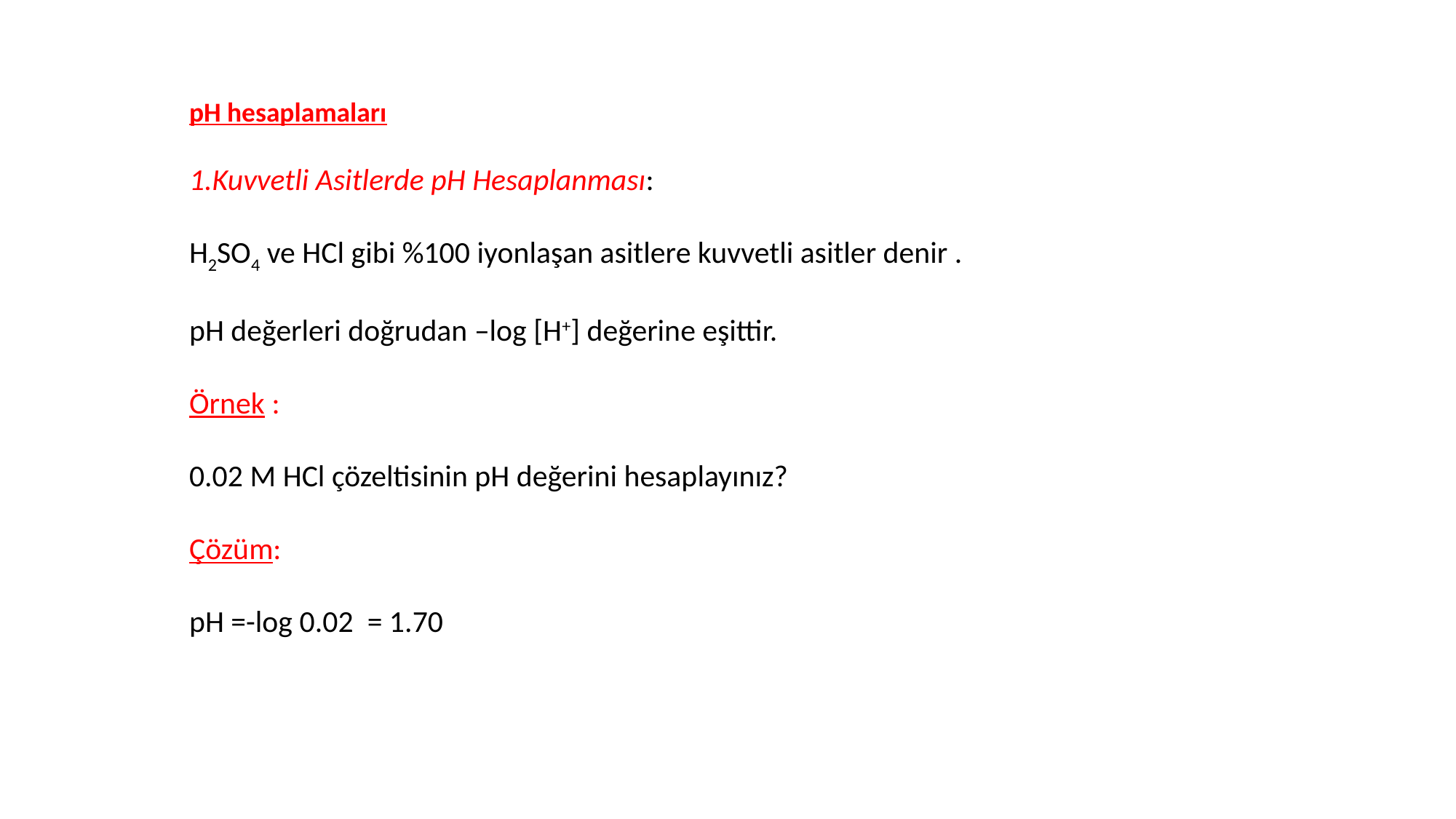

pH hesaplamaları

1.Kuvvetli Asitlerde pH Hesaplanması:

H2SO4 ve HCl gibi %100 iyonlaşan asitlere kuvvetli asitler denir .

pH değerleri doğrudan –log [H+] değerine eşittir.

Örnek :

0.02 M HCl çözeltisinin pH değerini hesaplayınız?

Çözüm:

pH =-log 0.02  = 1.70